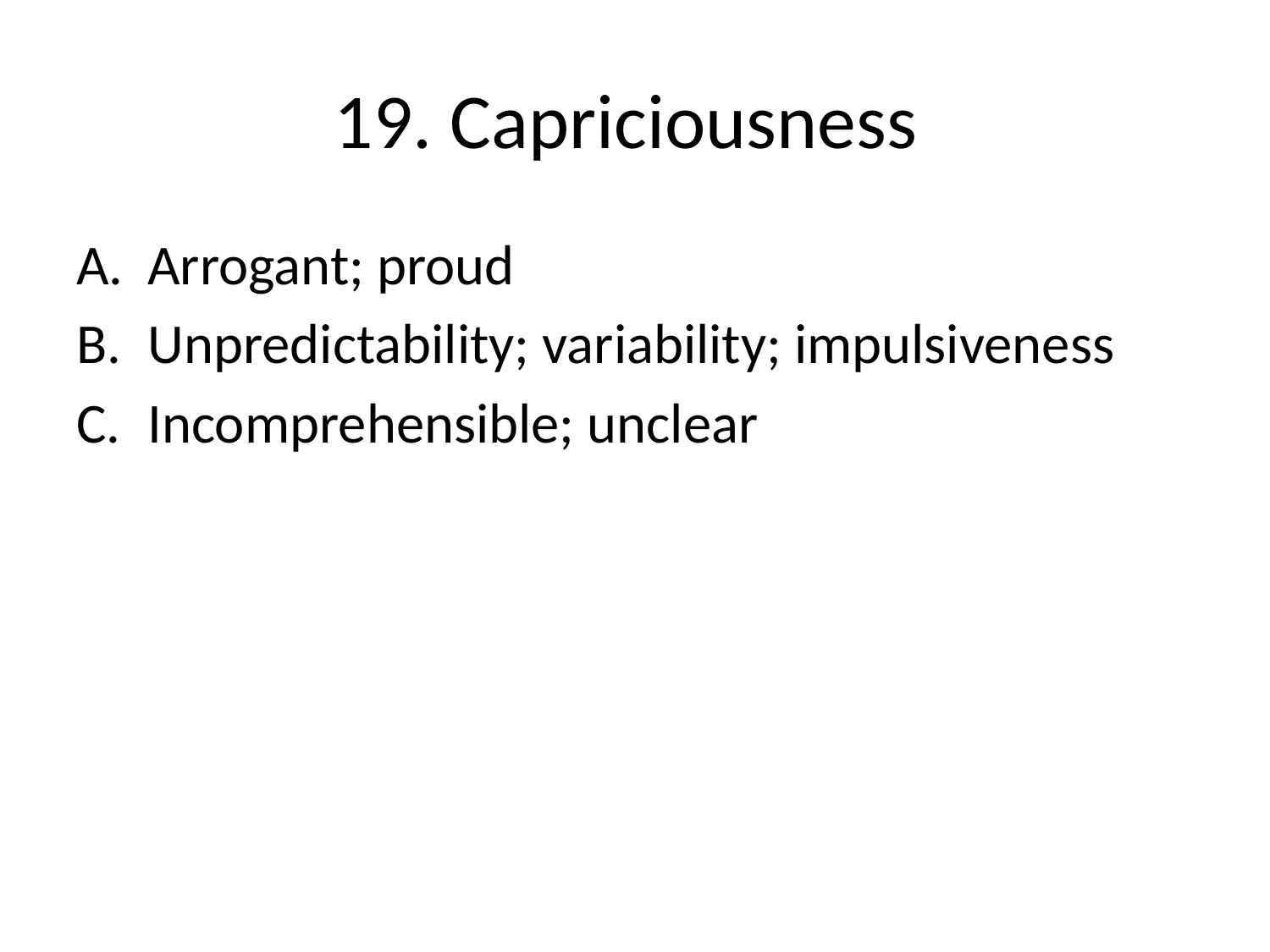

# 19. Capriciousness
Arrogant; proud
Unpredictability; variability; impulsiveness
Incomprehensible; unclear